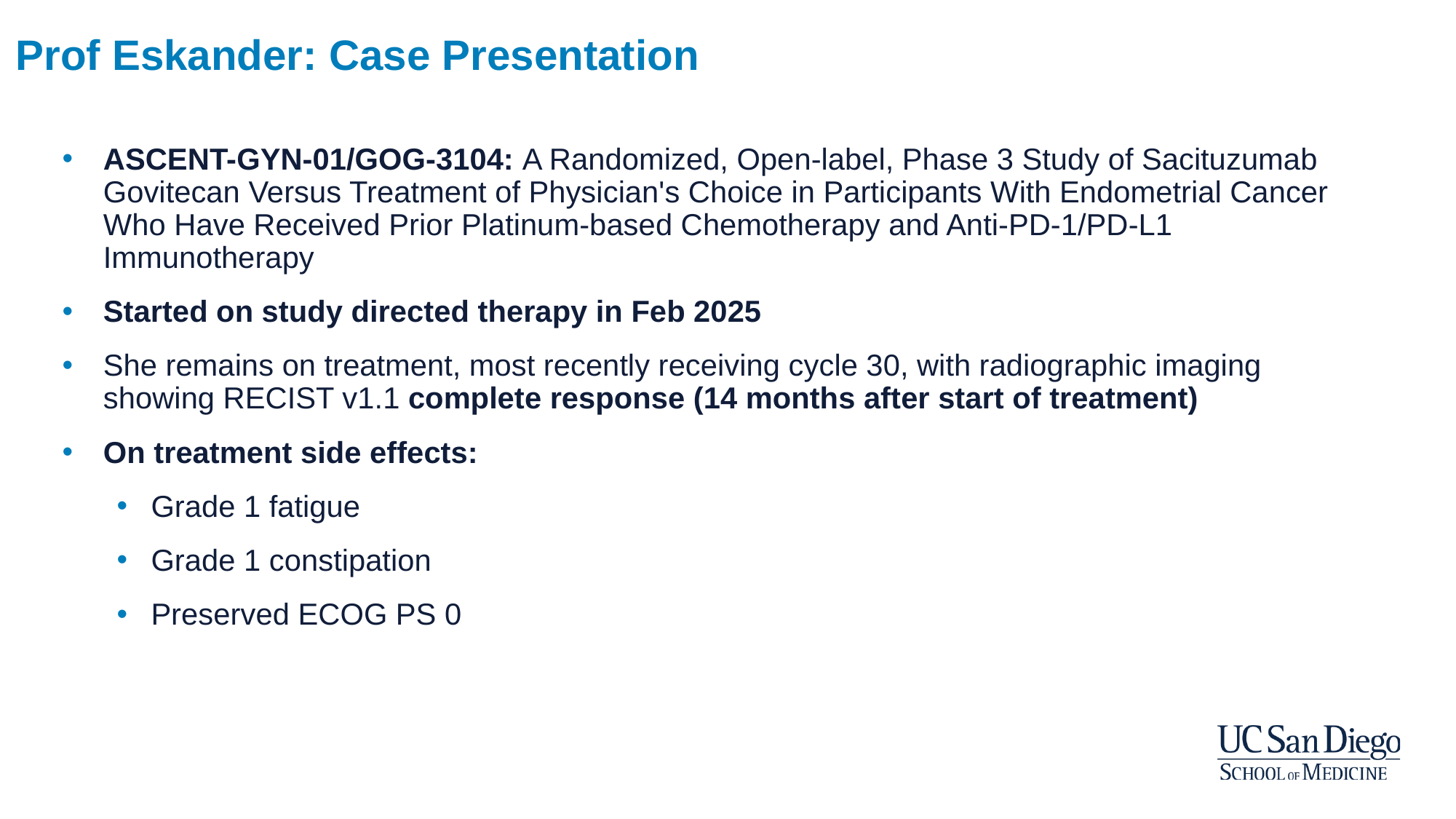

# Prof Eskander: Case Presentation
ASCENT-GYN-01/GOG-3104: A Randomized, Open-label, Phase 3 Study of Sacituzumab Govitecan Versus Treatment of Physician's Choice in Participants With Endometrial Cancer Who Have Received Prior Platinum-based Chemotherapy and Anti-PD-1/PD-L1 Immunotherapy
Started on study directed therapy in Feb 2025
She remains on treatment, most recently receiving cycle 30, with radiographic imaging showing RECIST v1.1 complete response (14 months after start of treatment)
On treatment side effects:
Grade 1 fatigue
Grade 1 constipation
Preserved ECOG PS 0